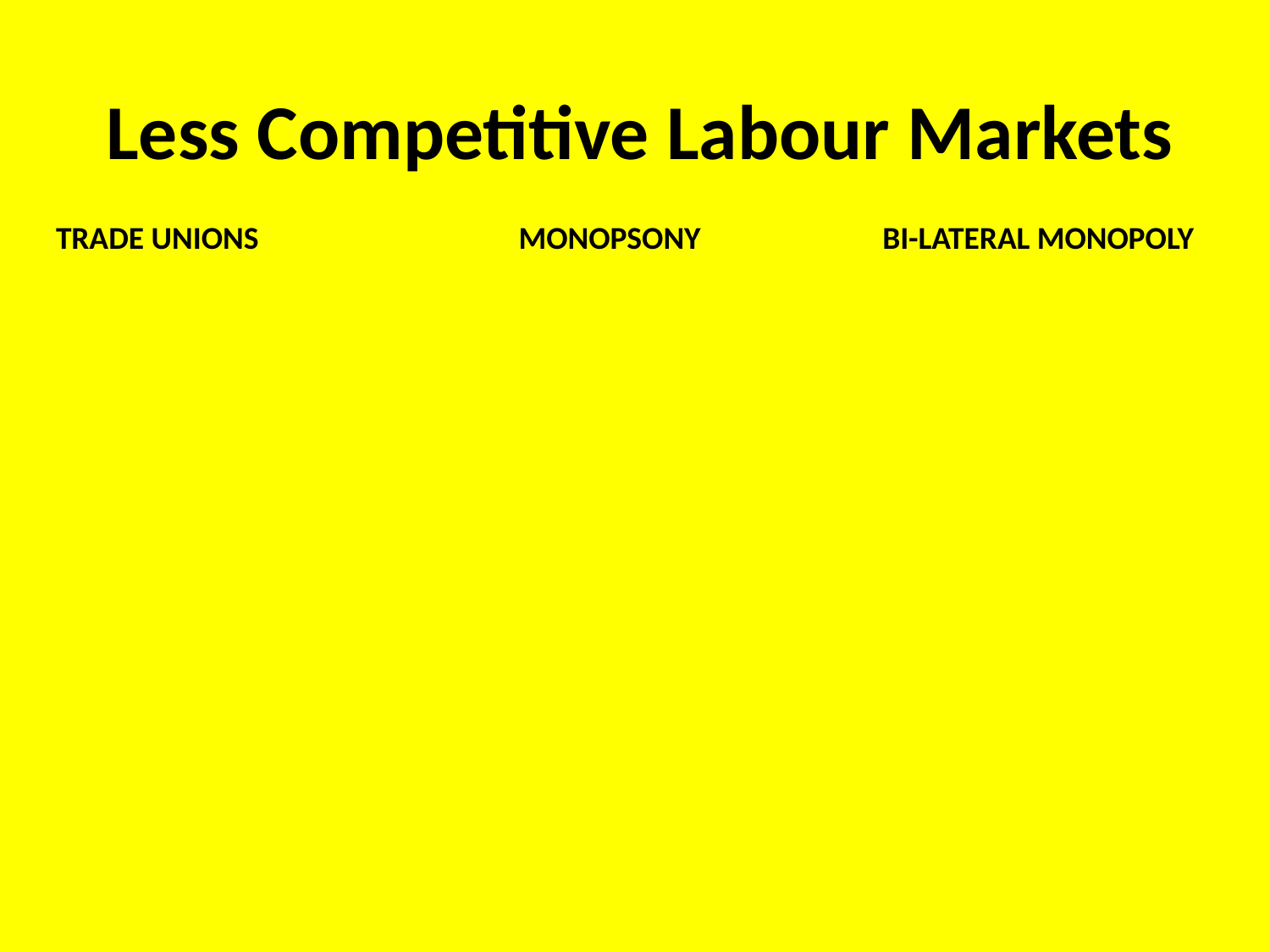

# Less Competitive Labour Markets
TRADE UNIONS
MONOPSONY
BI-LATERAL MONOPOLY